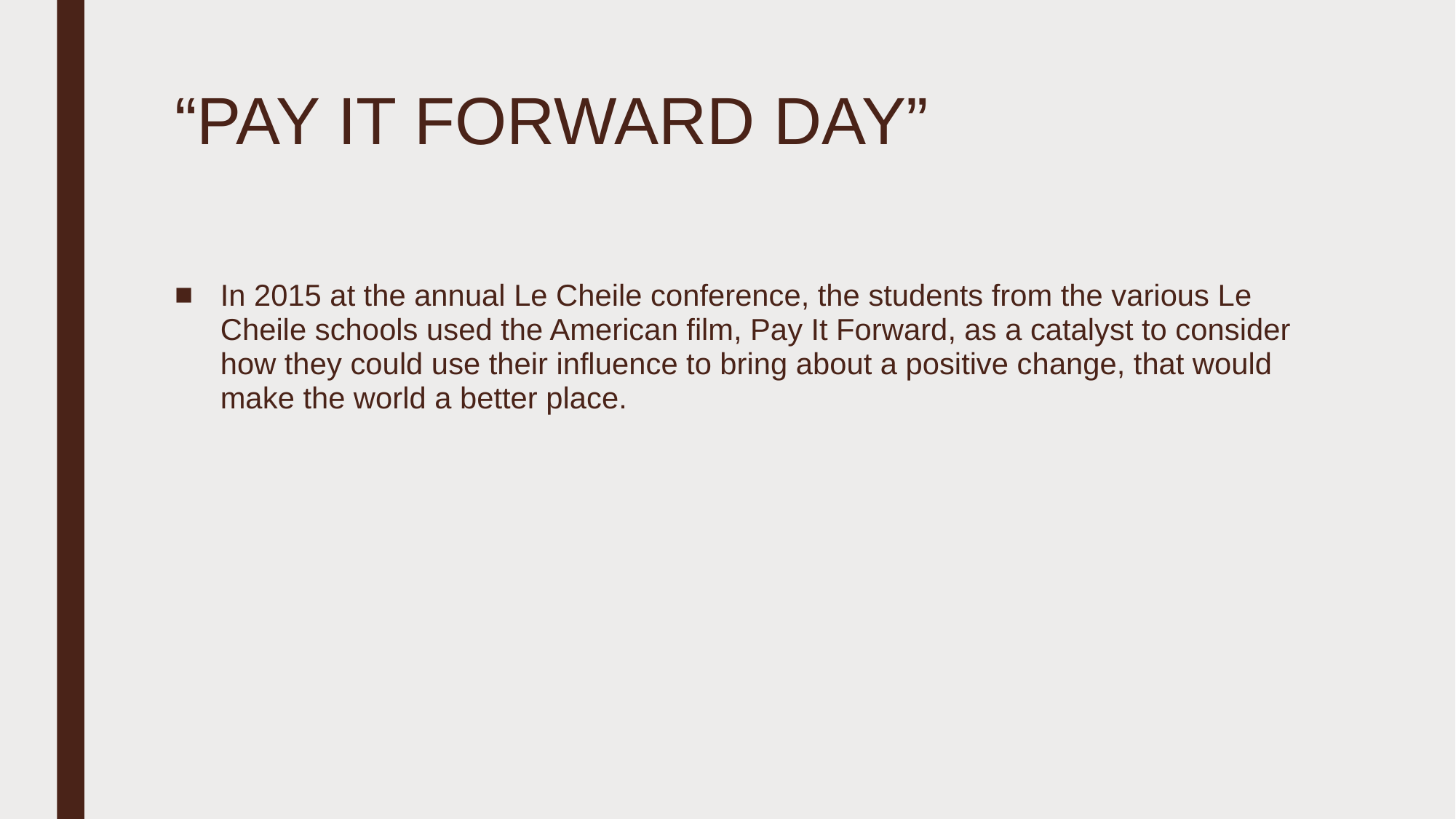

# “PAY IT FORWARD DAY”
In 2015 at the annual Le Cheile conference, the students from the various Le Cheile schools used the American film, Pay It Forward, as a catalyst to consider how they could use their influence to bring about a positive change, that would make the world a better place.